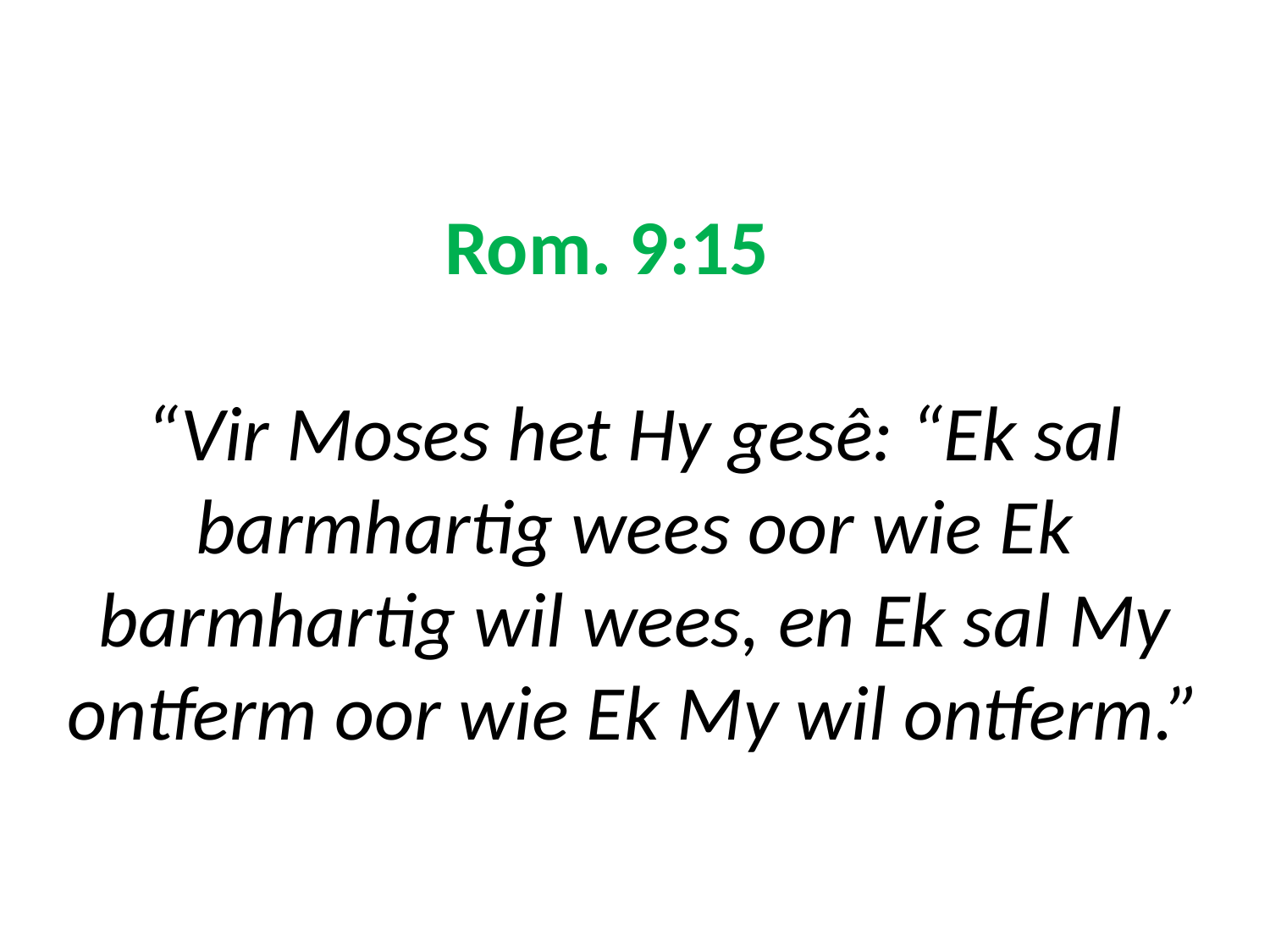

# Rom. 9:15 “Vir Moses het Hy gesê: “Ek sal barmhartig wees oor wie Ek barmhartig wil wees, en Ek sal My ontferm oor wie Ek My wil ontferm.”